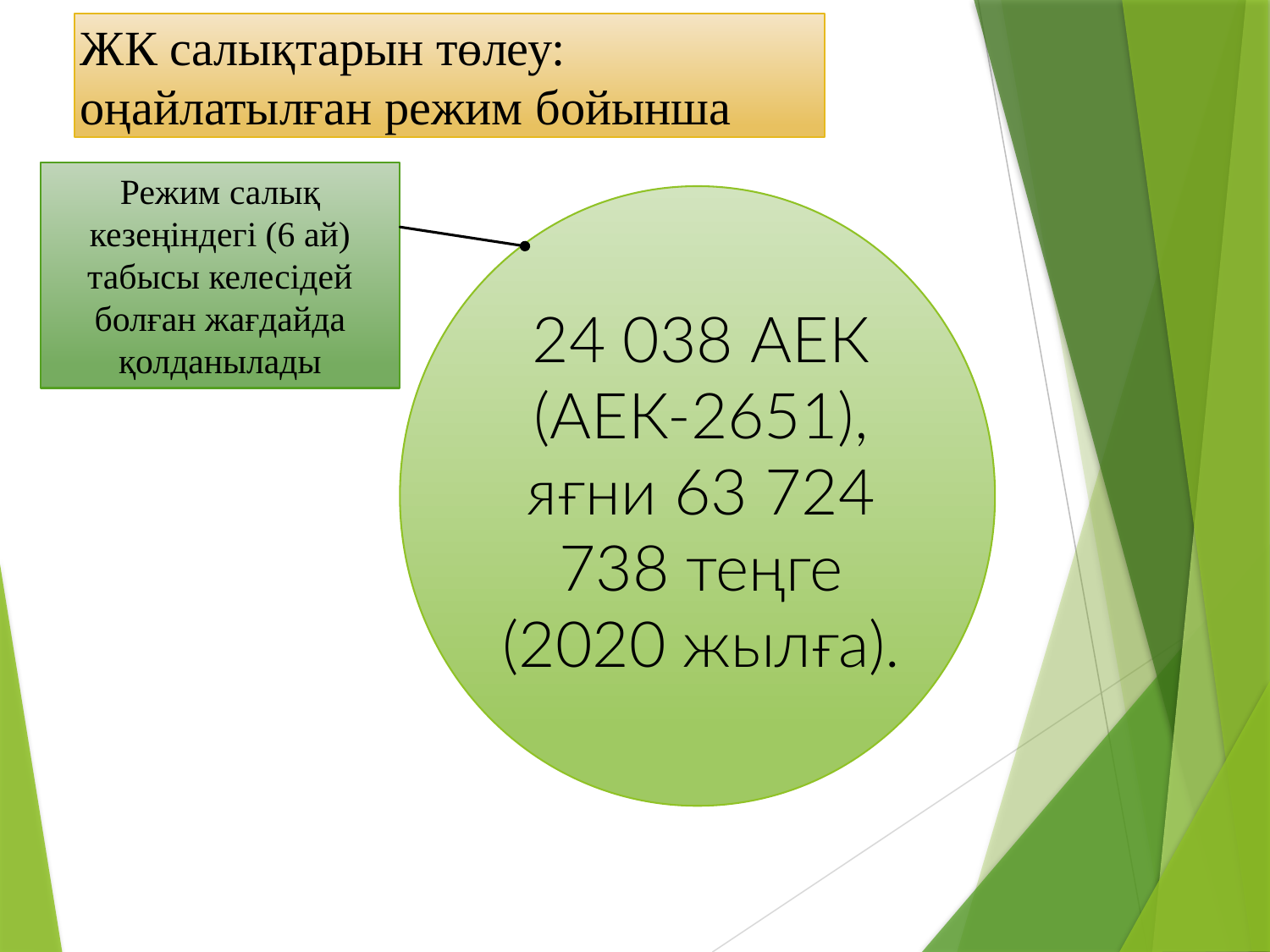

ЖК салықтарын төлеу: оңайлатылған режим бойынша
Режим салық кезеңіндегі (6 ай) табысы келесідей болған жағдайда қолданылады

24 038 АЕК (АЕК-2651), яғни 63 724 738 теңге (2020 жылға).